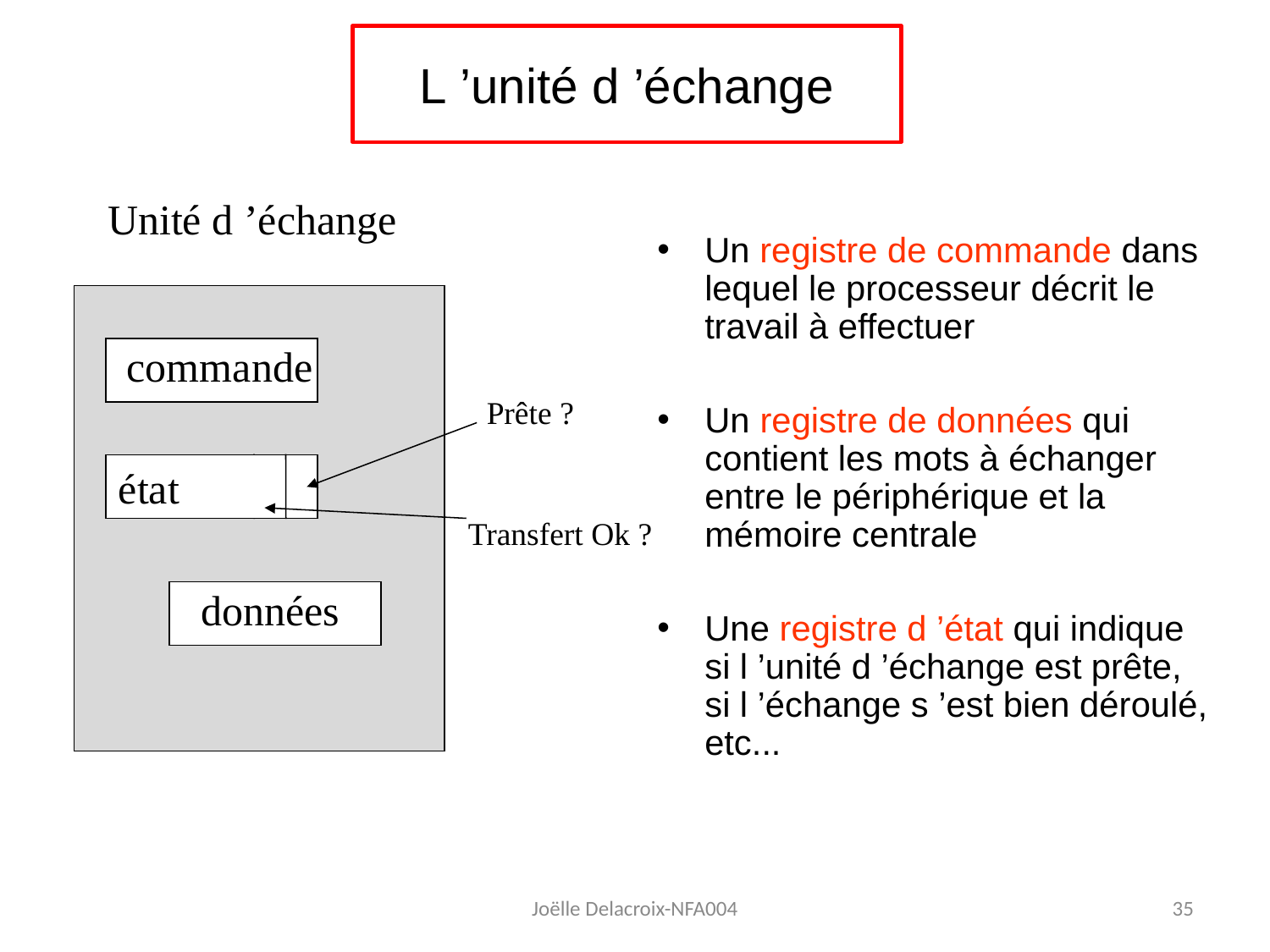

L ’unité d ’échange
Unité d ’échange
Un registre de commande dans lequel le processeur décrit le travail à effectuer

Un registre de données qui contient les mots à échanger entre le périphérique et la mémoire centrale

Une registre d ’état qui indique si l ’unité d ’échange est prête, si l ’échange s ’est bien déroulé, etc...

commande

Prête ?

état

Transfert Ok ?

données

Joëlle Delacroix-NFA004
35